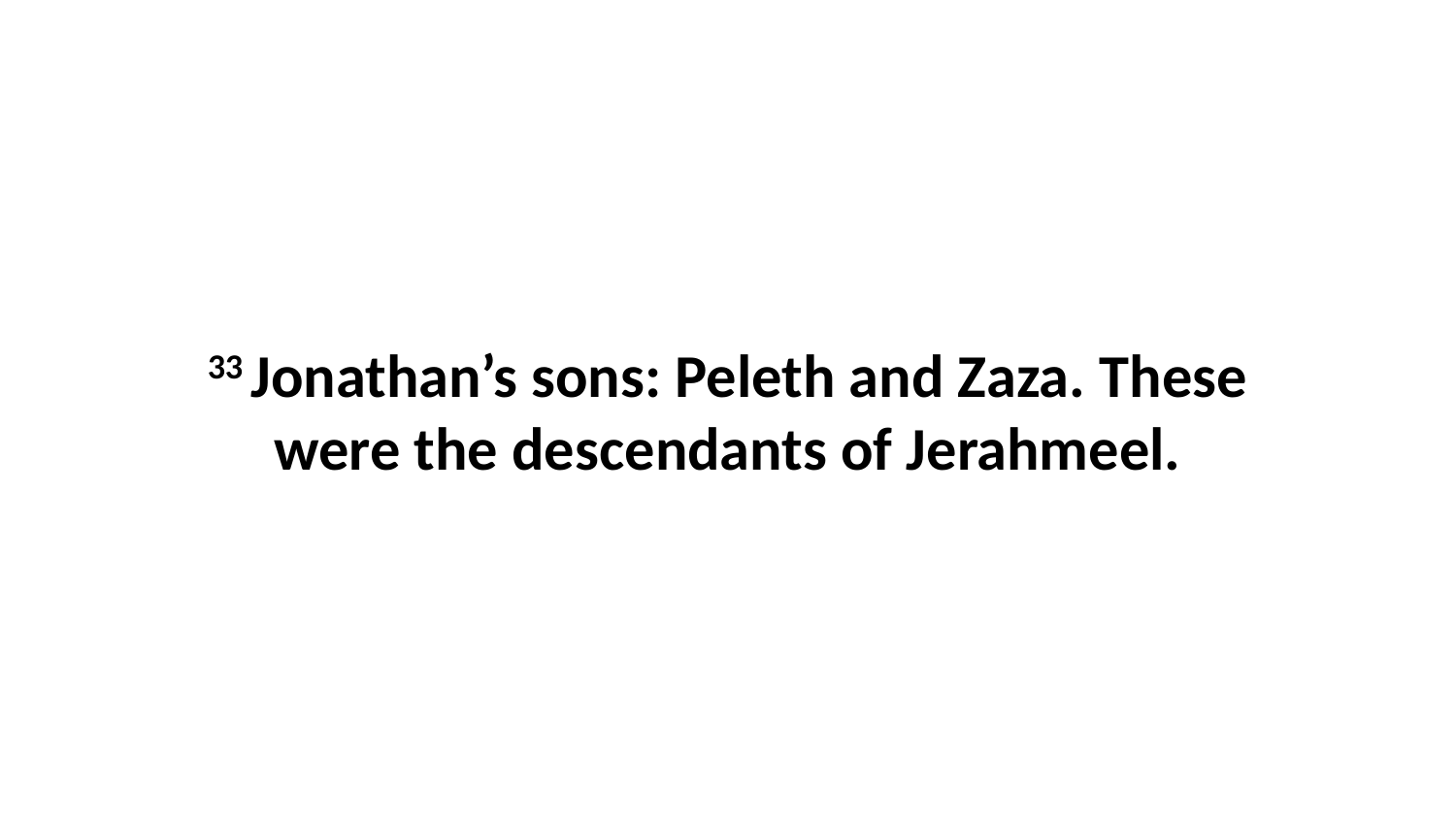

33 Jonathan’s sons: Peleth and Zaza. These were the descendants of Jerahmeel.